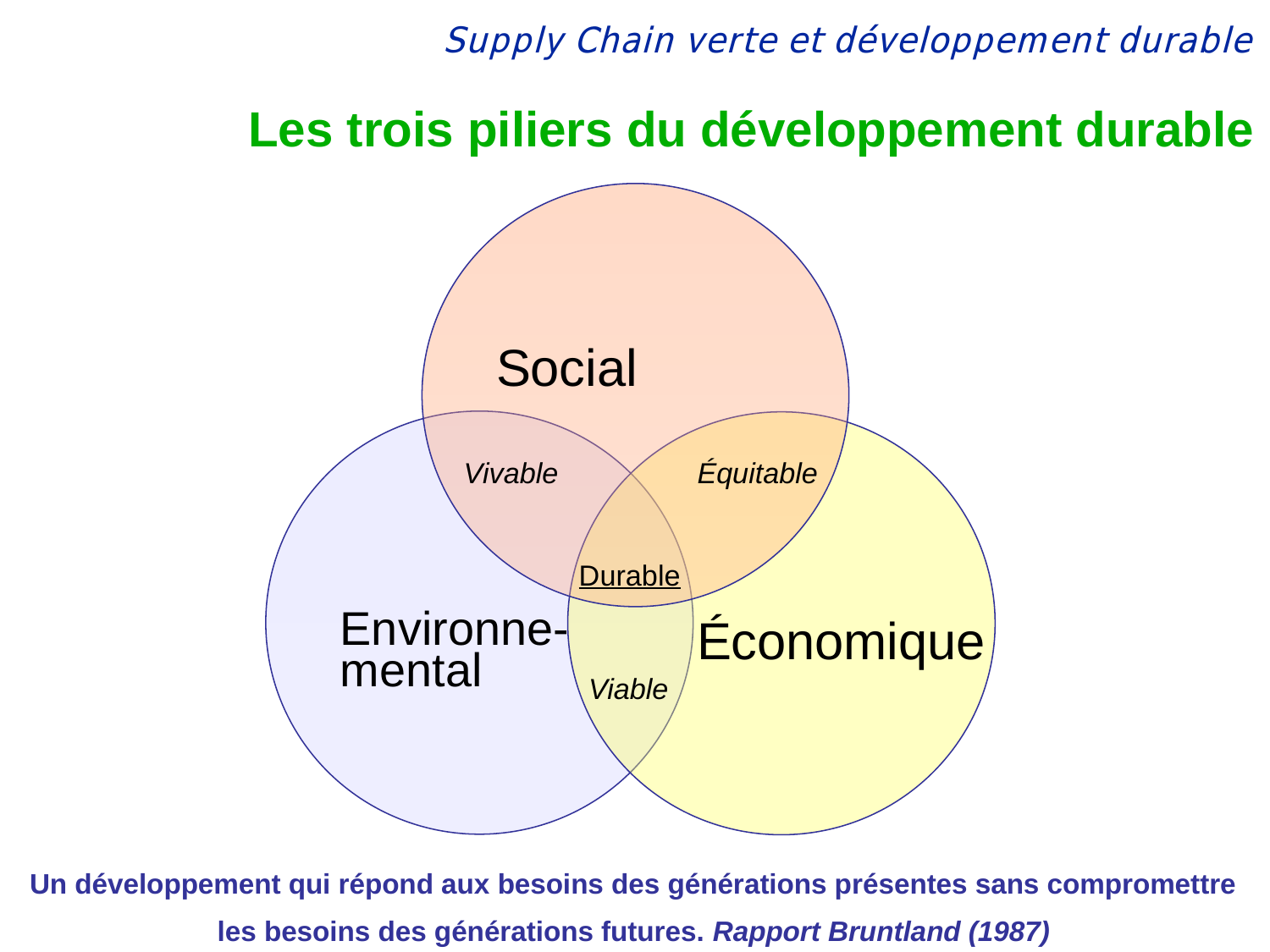

Les trois piliers du développement durable
Social
Environne-
mental
Économique
Vivable
Équitable
Durable
Viable
Un développement qui répond aux besoins des générations présentes sans compromettre
les besoins des générations futures. Rapport Bruntland (1987)